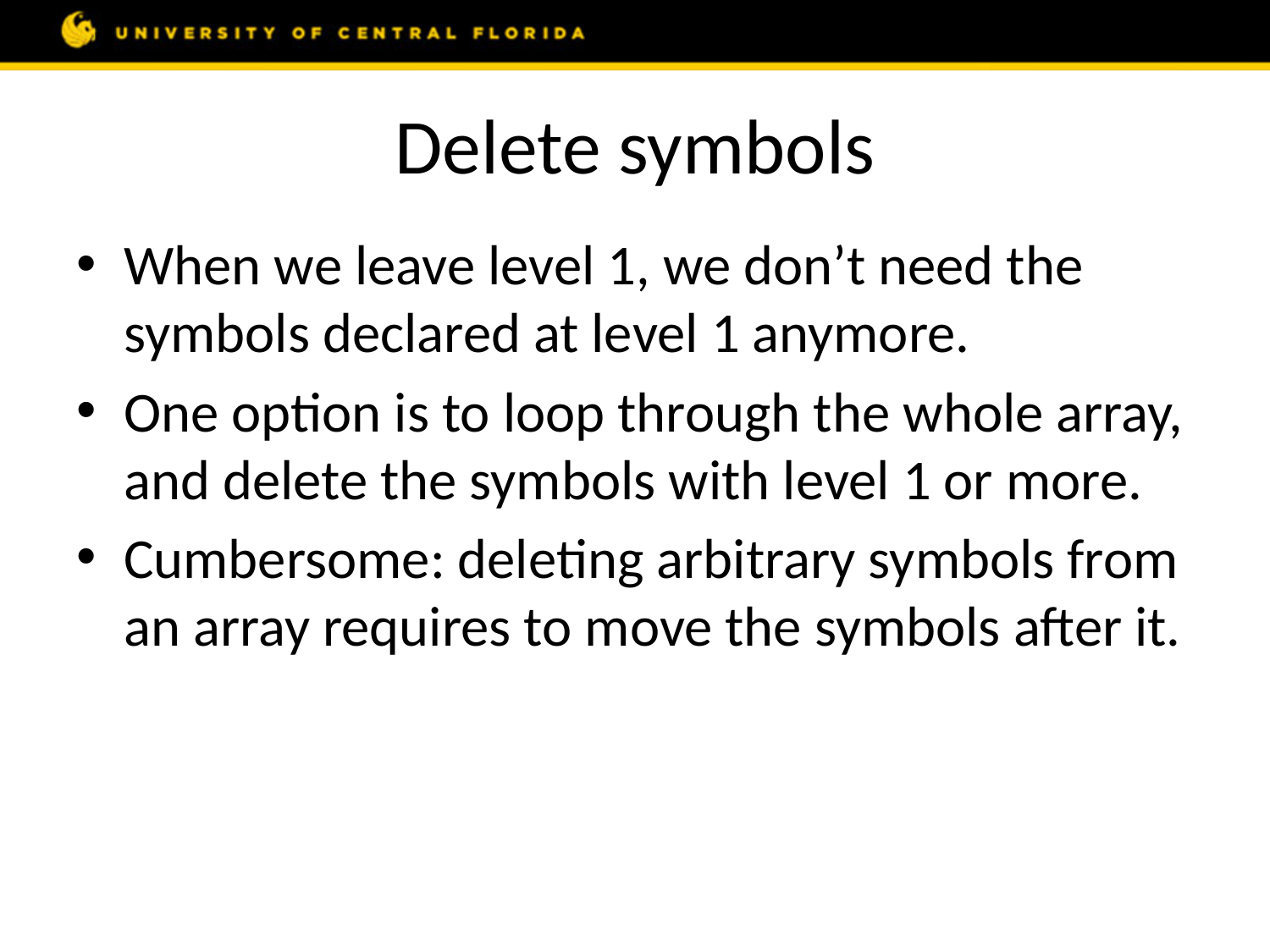

# Delete symbols
When we leave level 1, we don’t need the symbols declared at level 1 anymore.
One option is to loop through the whole array, and delete the symbols with level 1 or more.
Cumbersome: deleting arbitrary symbols from an array requires to move the symbols after it.